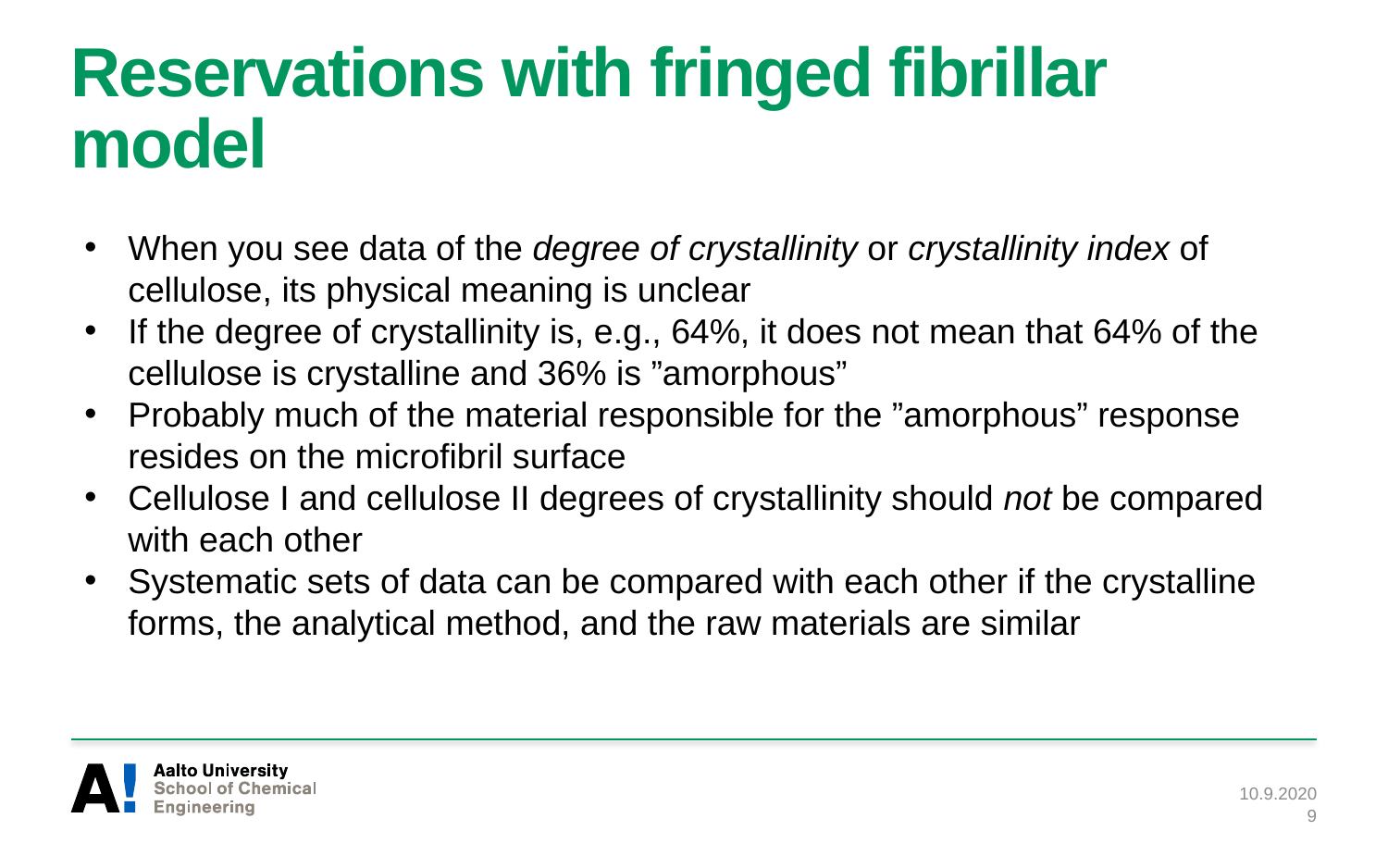

# Reservations with fringed fibrillar model
When you see data of the degree of crystallinity or crystallinity index of cellulose, its physical meaning is unclear
If the degree of crystallinity is, e.g., 64%, it does not mean that 64% of the cellulose is crystalline and 36% is ”amorphous”
Probably much of the material responsible for the ”amorphous” response resides on the microfibril surface
Cellulose I and cellulose II degrees of crystallinity should not be compared with each other
Systematic sets of data can be compared with each other if the crystalline forms, the analytical method, and the raw materials are similar
10.9.2020
9